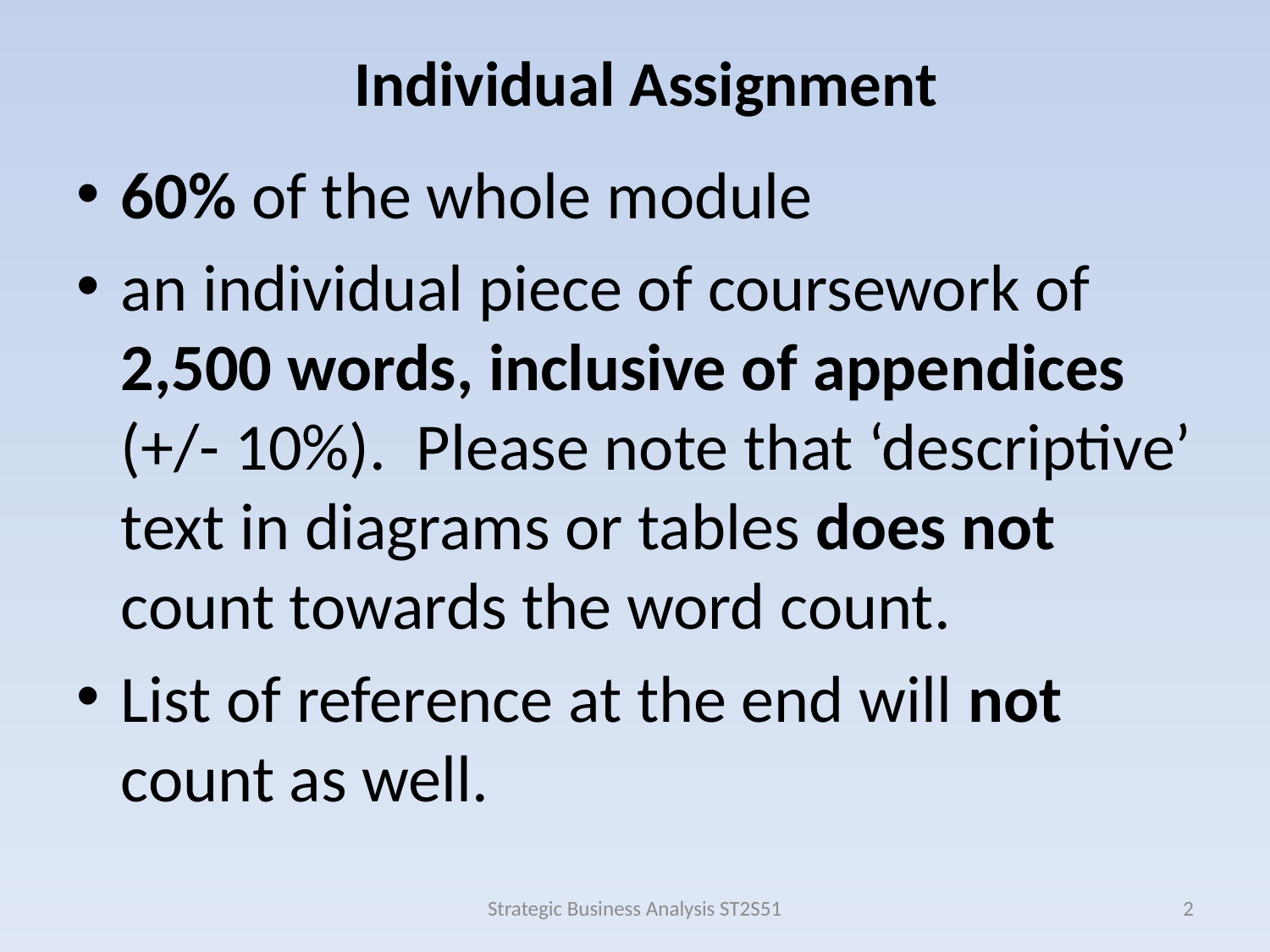

Individual Assignment
60% of the whole module
an individual piece of coursework of 2,500 words, inclusive of appendices (+/- 10%).  Please note that ‘descriptive’ text in diagrams or tables does not count towards the word count.
List of reference at the end will not count as well.

Strategic Business Analysis ST2S51
2